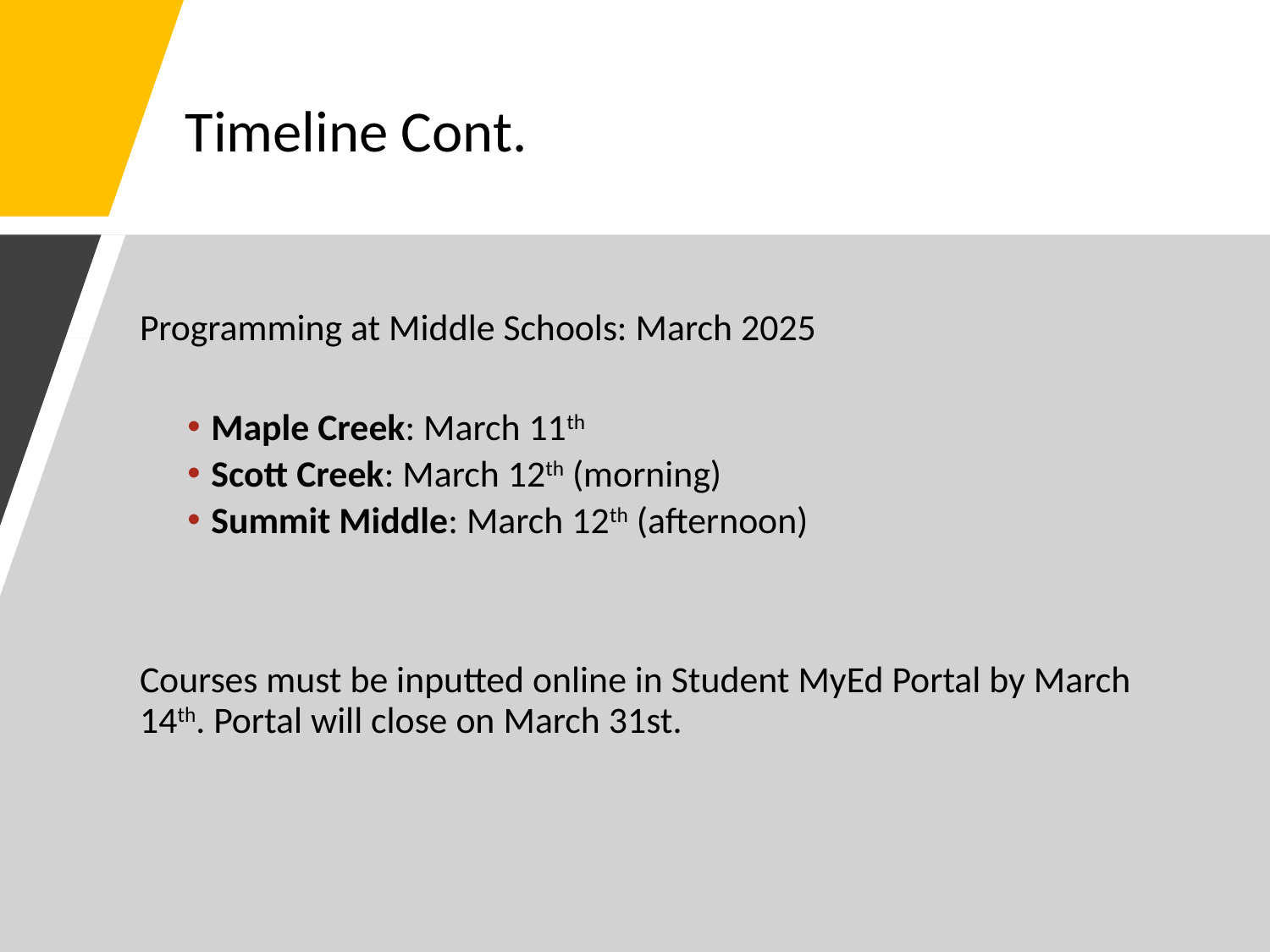

# Timeline Cont.

Programming at Middle Schools: March 2025

Maple Creek: March 11th
Scott Creek: March 12th (morning)
Summit Middle: March 12th (afternoon)

Courses must be inputted online in Student MyEd Portal by March 14th. Portal will close on March 31st.